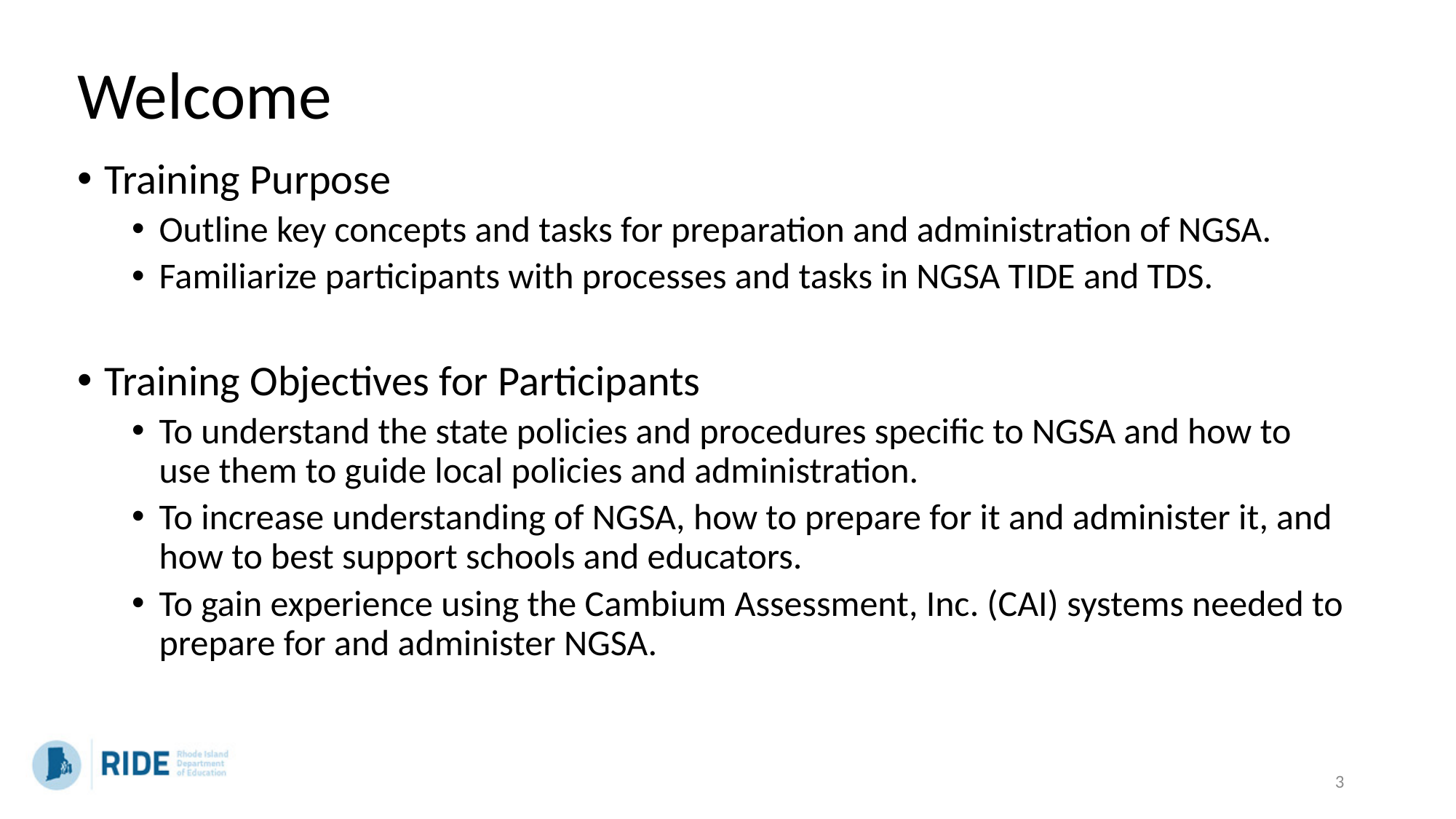

# Welcome
Training Purpose
Outline key concepts and tasks for preparation and administration of NGSA.
Familiarize participants with processes and tasks in NGSA TIDE and TDS.

Training Objectives for Participants
To understand the state policies and procedures specific to NGSA and how to use them to guide local policies and administration.
To increase understanding of NGSA, how to prepare for it and administer it, and how to best support schools and educators.
To gain experience using the Cambium Assessment, Inc. (CAI) systems needed to prepare for and administer NGSA.
3